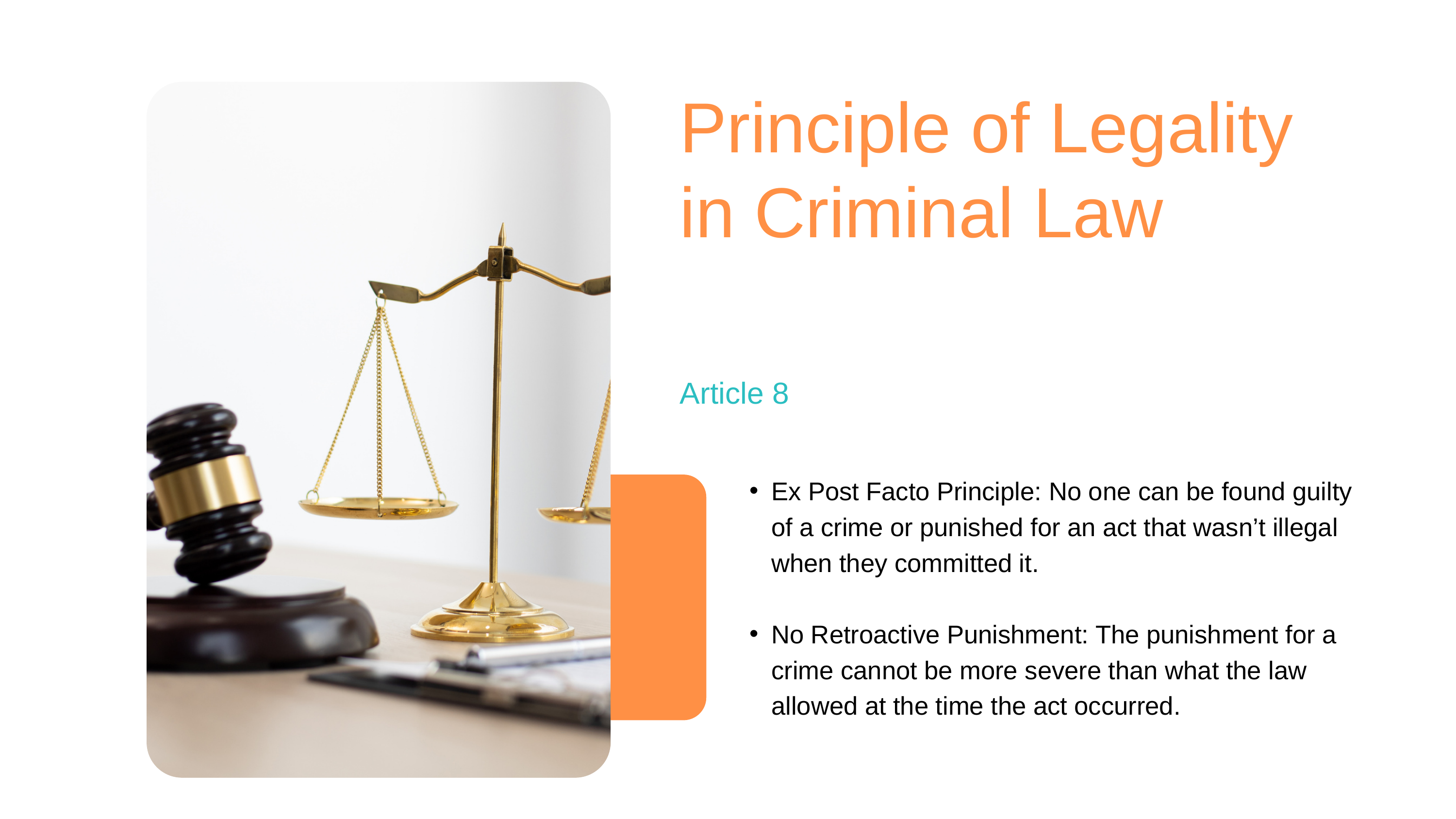

Principle of Legality in Criminal Law
Article 8
Ex Post Facto Principle: No one can be found guilty of a crime or punished for an act that wasn’t illegal when they committed it.

No Retroactive Punishment: The punishment for a crime cannot be more severe than what the law allowed at the time the act occurred.